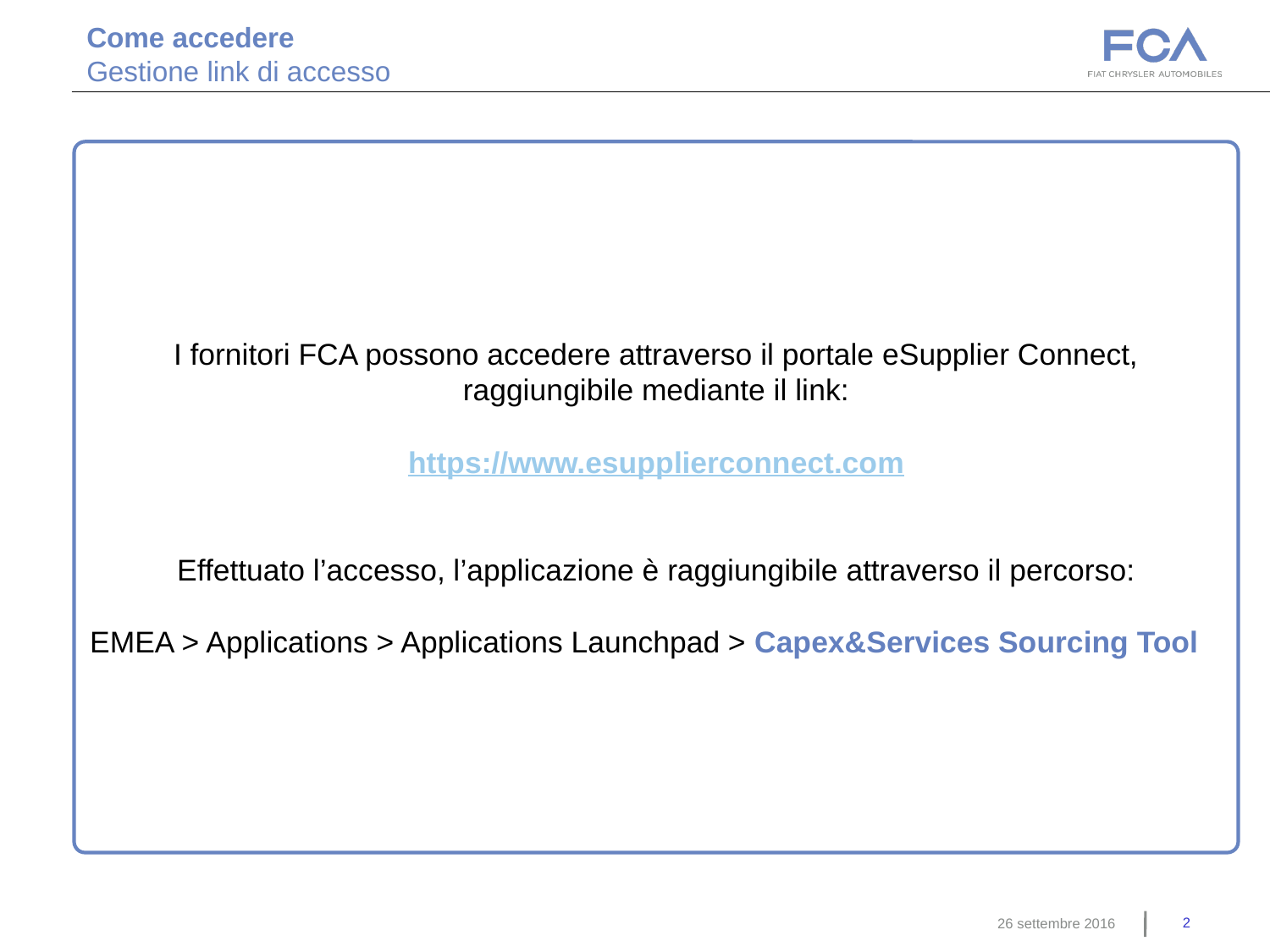

Come accedere
Gestione link di accesso

I fornitori FCA possono accedere attraverso il portale eSupplier Connect, raggiungibile mediante il link:

https://www.esupplierconnect.com

Effettuato l’accesso, l’applicazione è raggiungibile attraverso il percorso:

EMEA > Applications > Applications Launchpad > Capex&Services Sourcing Tool

2
26 settembre 2016